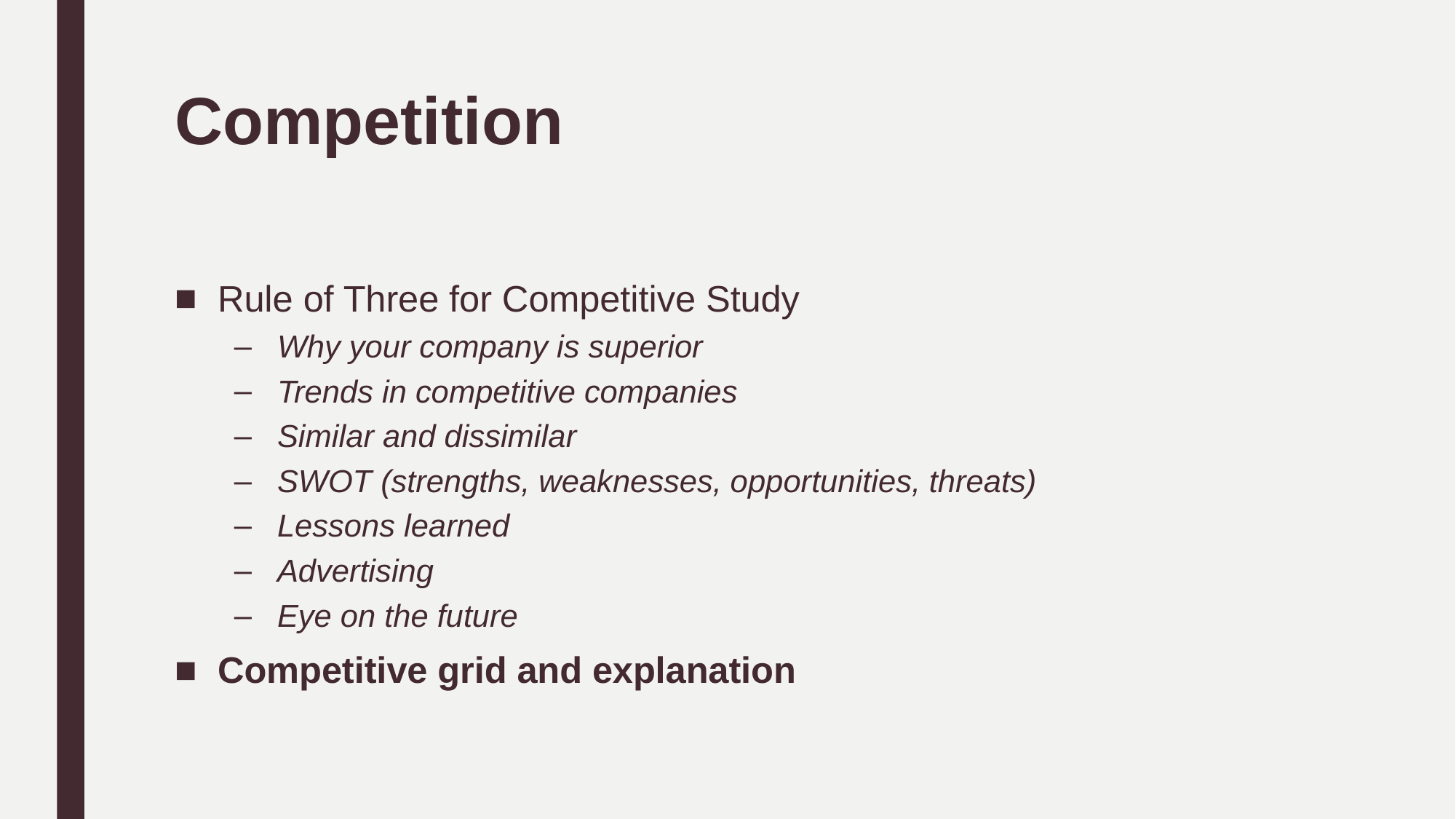

# Competition
Rule of Three for Competitive Study
Why your company is superior
Trends in competitive companies
Similar and dissimilar
SWOT (strengths, weaknesses, opportunities, threats)
Lessons learned
Advertising
Eye on the future
Competitive grid and explanation